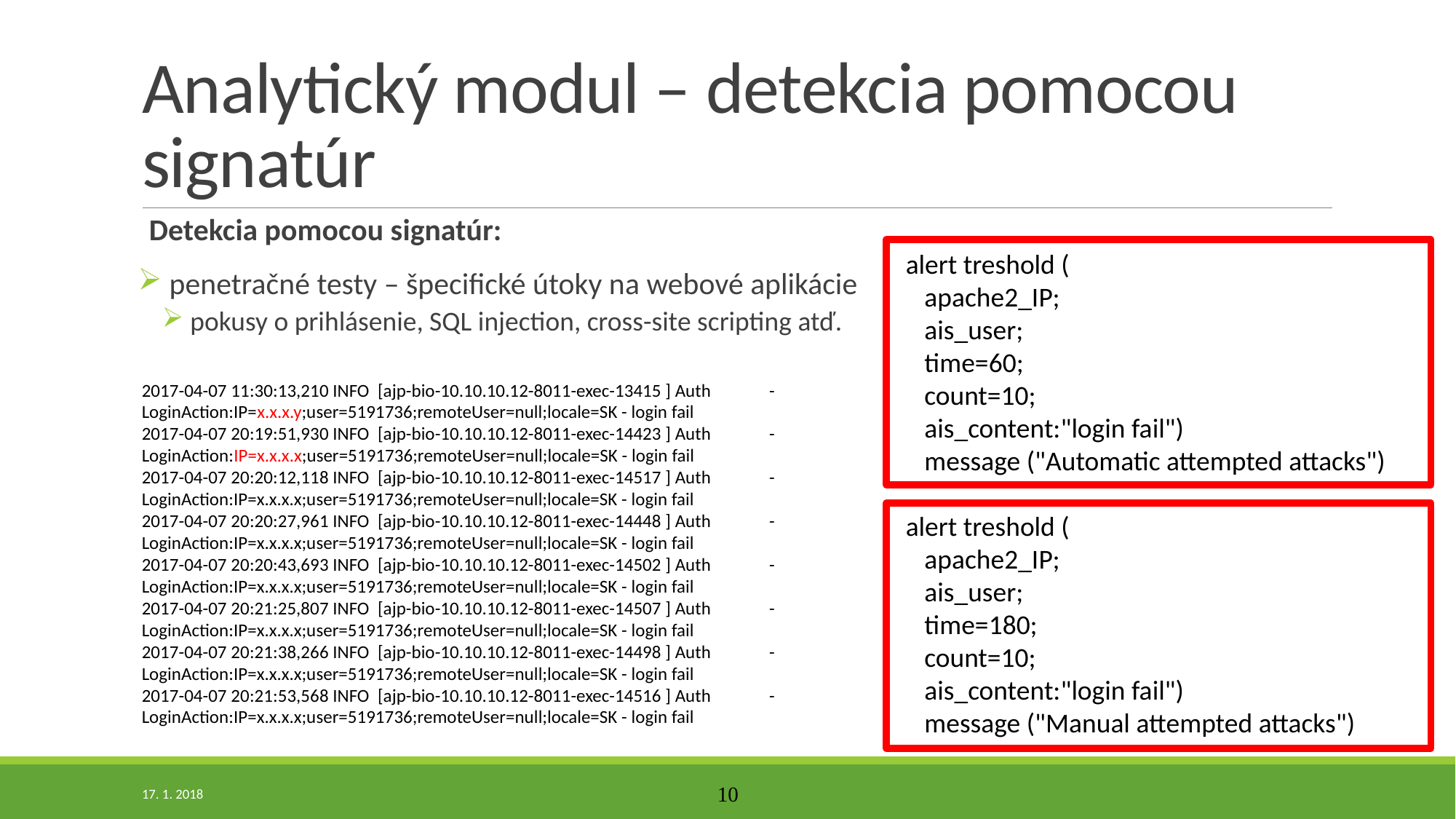

# Analytický modul – detekcia pomocou signatúr
Detekcia pomocou signatúr:
 penetračné testy – špecifické útoky na webové aplikácie
 pokusy o prihlásenie, SQL injection, cross-site scripting atď.

alert treshold (
   apache2_IP;
   ais_user;
   time=60;
   count=10;
   ais_content:"login fail")
   message ("Automatic attempted attacks")

alert treshold (
   apache2_IP;
   ais_user;
   time=180;
   count=10;
   ais_content:"login fail")
   message ("Manual attempted attacks")
2017-04-07 11:30:13,210 INFO  [ajp-bio-10.10.10.12-8011-exec-13415 ] Auth              - LoginAction:IP=x.x.x.y;user=5191736;remoteUser=null;locale=SK - login fail
2017-04-07 20:19:51,930 INFO  [ajp-bio-10.10.10.12-8011-exec-14423 ] Auth              - LoginAction:IP=x.x.x.x;user=5191736;remoteUser=null;locale=SK - login fail
2017-04-07 20:20:12,118 INFO  [ajp-bio-10.10.10.12-8011-exec-14517 ] Auth              - LoginAction:IP=x.x.x.x;user=5191736;remoteUser=null;locale=SK - login fail
2017-04-07 20:20:27,961 INFO  [ajp-bio-10.10.10.12-8011-exec-14448 ] Auth              - LoginAction:IP=x.x.x.x;user=5191736;remoteUser=null;locale=SK - login fail
2017-04-07 20:20:43,693 INFO  [ajp-bio-10.10.10.12-8011-exec-14502 ] Auth              - LoginAction:IP=x.x.x.x;user=5191736;remoteUser=null;locale=SK - login fail
2017-04-07 20:21:25,807 INFO  [ajp-bio-10.10.10.12-8011-exec-14507 ] Auth              - LoginAction:IP=x.x.x.x;user=5191736;remoteUser=null;locale=SK - login fail
2017-04-07 20:21:38,266 INFO  [ajp-bio-10.10.10.12-8011-exec-14498 ] Auth              - LoginAction:IP=x.x.x.x;user=5191736;remoteUser=null;locale=SK - login fail
2017-04-07 20:21:53,568 INFO  [ajp-bio-10.10.10.12-8011-exec-14516 ] Auth              - LoginAction:IP=x.x.x.x;user=5191736;remoteUser=null;locale=SK - login fail

17. 1. 2018
10